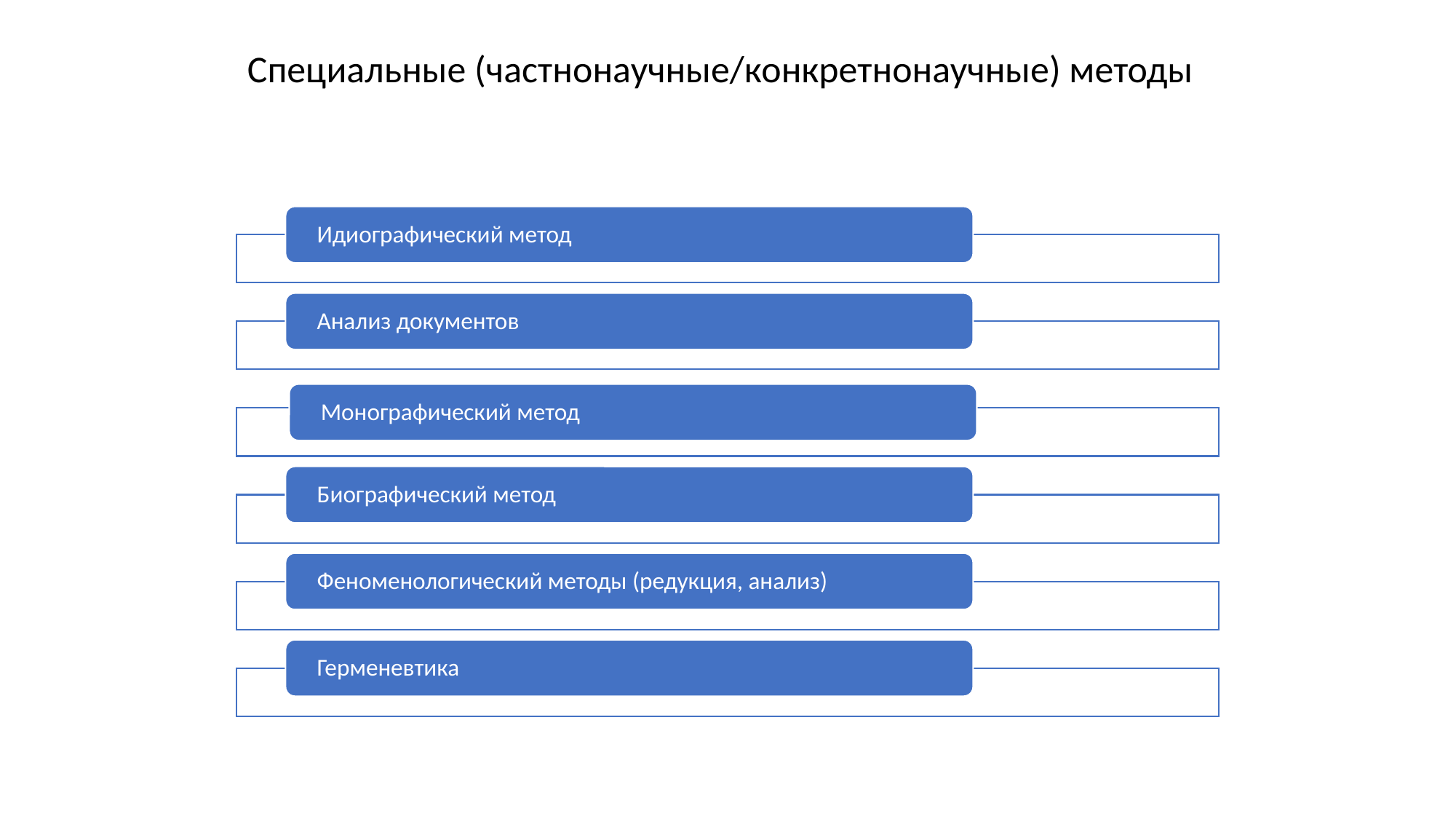

# Специальные (частнонаучные/конкретнонаучные) методы
Идиографический метод
Анализ документов
Монографический метод
Биографический метод
Феноменологический методы (редукция, анализ)
Герменевтика